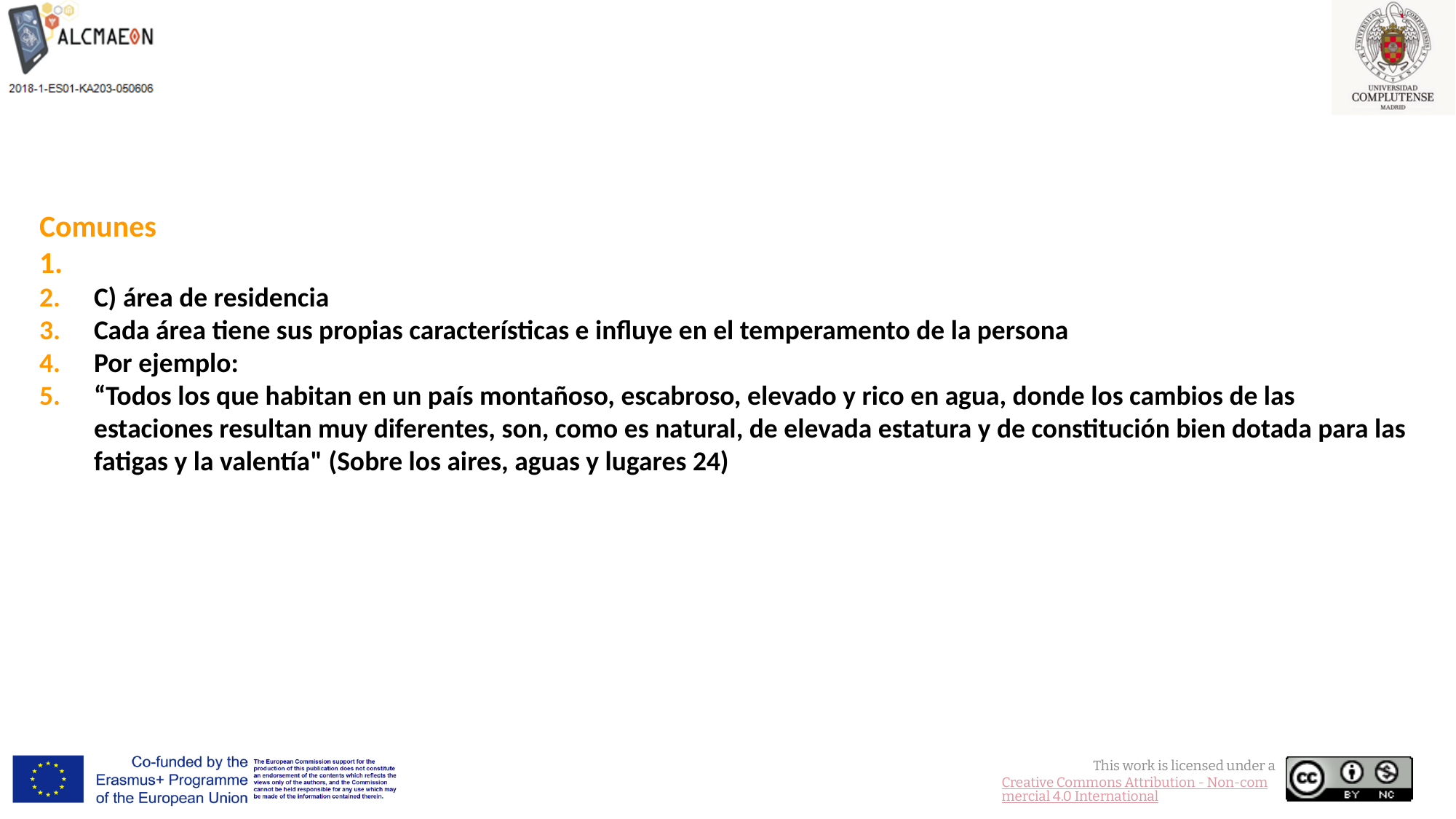

Comunes

C) área de residencia
Cada área tiene sus propias características e influye en el temperamento de la persona
Por ejemplo:
“Todos los que habitan en un país montañoso, escabroso, elevado y rico en agua, donde los cambios de las estaciones resultan muy diferentes, son, como es natural, de elevada estatura y de constitución bien dotada para las fatigas y la valentía" (Sobre los aires, aguas y lugares 24)